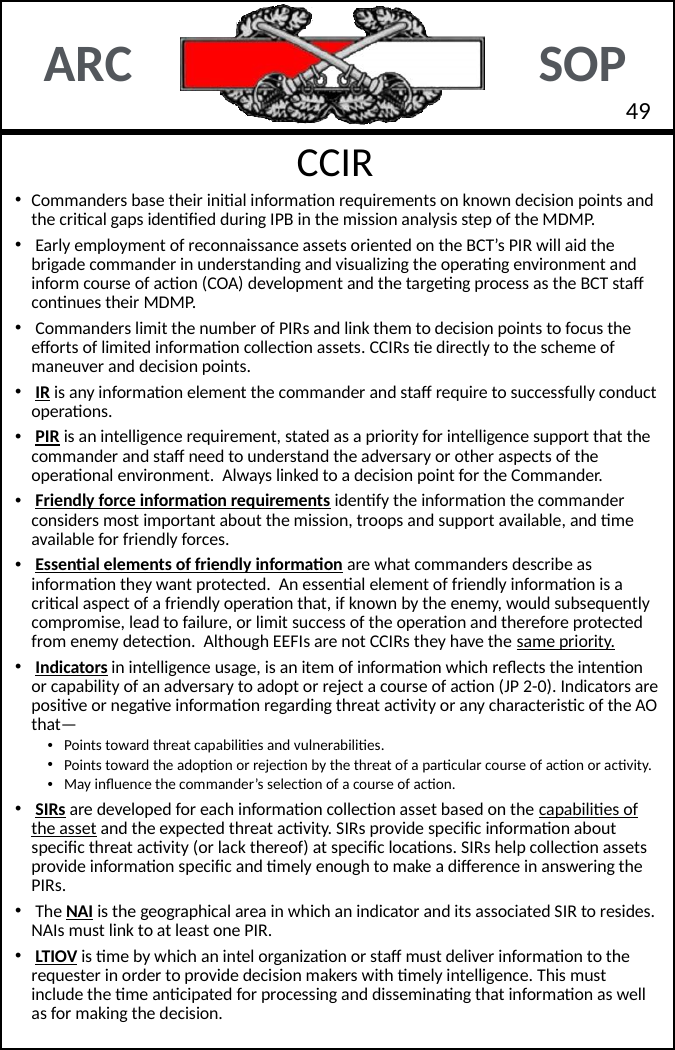

49
# CCIR
Commanders base their initial information requirements on known decision points and the critical gaps identified during IPB in the mission analysis step of the MDMP.
 Early employment of reconnaissance assets oriented on the BCT’s PIR will aid the brigade commander in understanding and visualizing the operating environment and inform course of action (COA) development and the targeting process as the BCT staff continues their MDMP.
 Commanders limit the number of PIRs and link them to decision points to focus the efforts of limited information collection assets. CCIRs tie directly to the scheme of maneuver and decision points.
 IR is any information element the commander and staff require to successfully conduct operations.
 PIR is an intelligence requirement, stated as a priority for intelligence support that the commander and staff need to understand the adversary or other aspects of the operational environment.  Always linked to a decision point for the Commander.
 Friendly force information requirements identify the information the commander considers most important about the mission, troops and support available, and time available for friendly forces.
 Essential elements of friendly information are what commanders describe as information they want protected.  An essential element of friendly information is a critical aspect of a friendly operation that, if known by the enemy, would subsequently compromise, lead to failure, or limit success of the operation and therefore protected from enemy detection.  Although EEFIs are not CCIRs they have the same priority.
 Indicators in intelligence usage, is an item of information which reflects the intention or capability of an adversary to adopt or reject a course of action (JP 2-0). Indicators are positive or negative information regarding threat activity or any characteristic of the AO that—
Points toward threat capabilities and vulnerabilities.
Points toward the adoption or rejection by the threat of a particular course of action or activity.
May influence the commander’s selection of a course of action.
 SIRs are developed for each information collection asset based on the capabilities of the asset and the expected threat activity. SIRs provide specific information about specific threat activity (or lack thereof) at specific locations. SIRs help collection assets provide information specific and timely enough to make a difference in answering the PIRs.
 The NAI is the geographical area in which an indicator and its associated SIR to resides. NAIs must link to at least one PIR.
 LTIOV is time by which an intel organization or staff must deliver information to the requester in order to provide decision makers with timely intelligence. This must include the time anticipated for processing and disseminating that information as well as for making the decision.